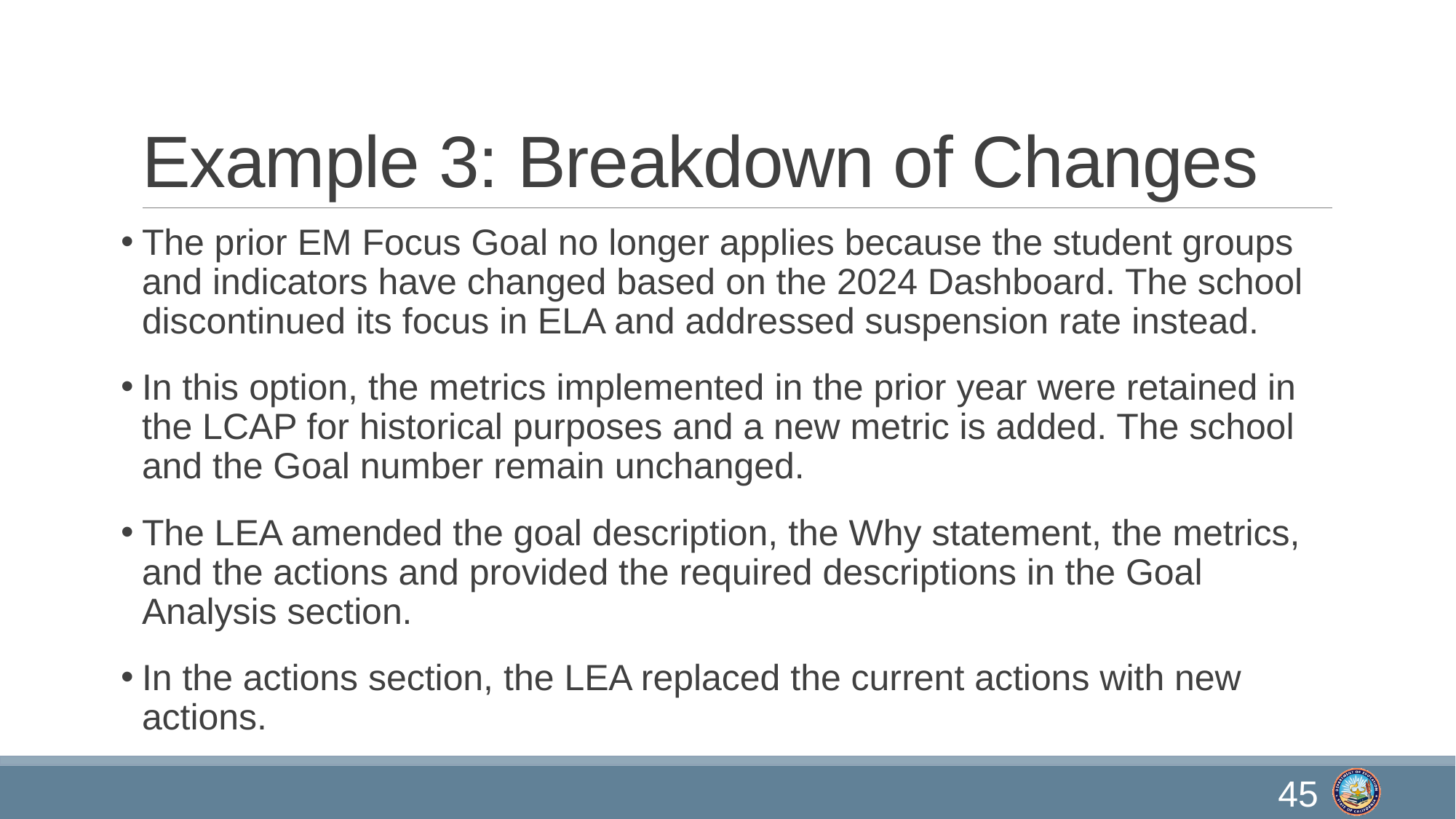

# Example 3: Breakdown of Changes
The prior EM Focus Goal no longer applies because the student groups and indicators have changed based on the 2024 Dashboard. The school discontinued its focus in ELA and addressed suspension rate instead.
In this option, the metrics implemented in the prior year were retained in the LCAP for historical purposes and a new metric is added. The school and the Goal number remain unchanged.
The LEA amended the goal description, the Why statement, the metrics, and the actions and provided the required descriptions in the Goal Analysis section.
In the actions section, the LEA replaced the current actions with new actions.
45